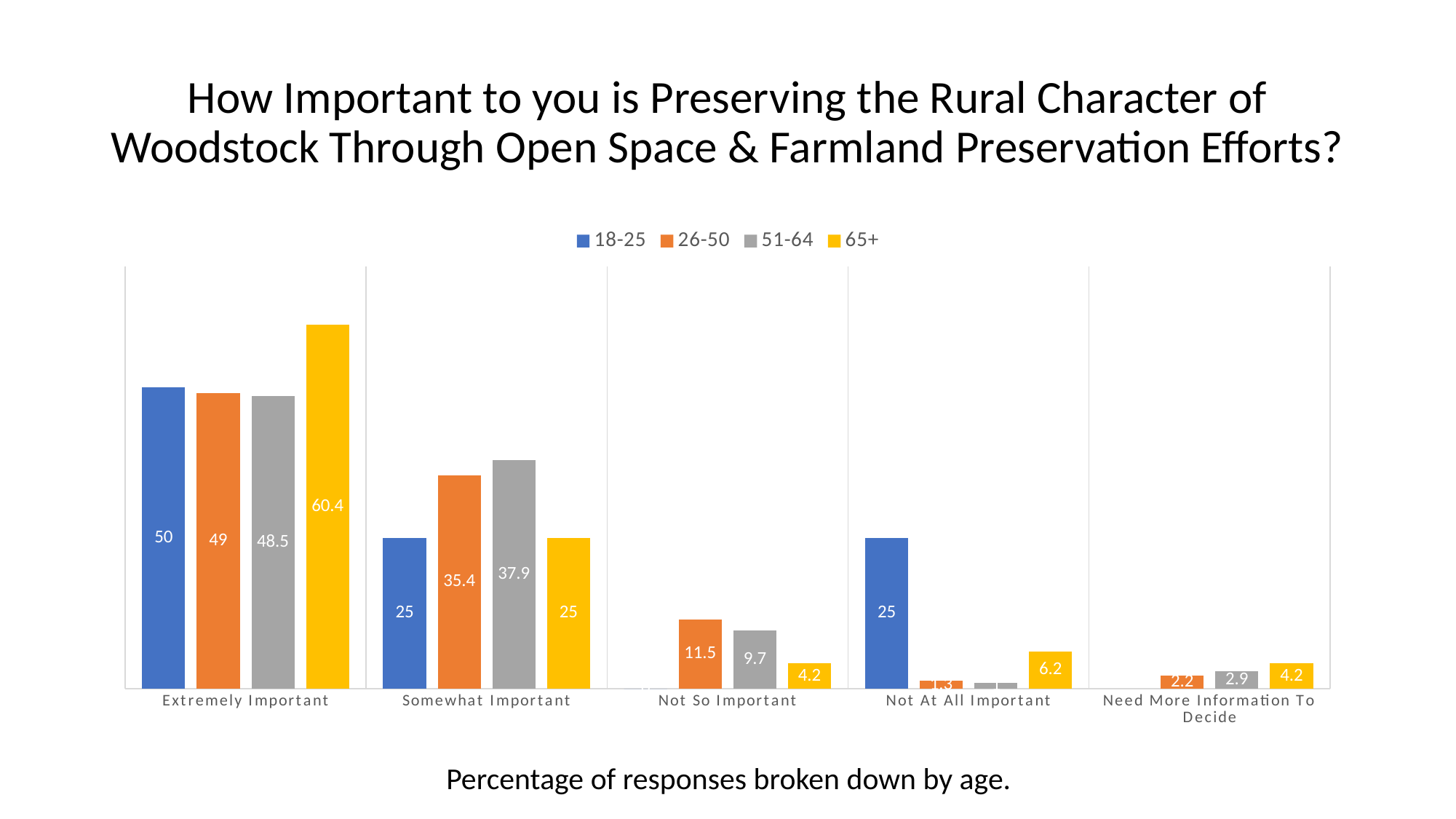

# How Important to you is Preserving the Rural Character of Woodstock Through Open Space & Farmland Preservation Efforts?

### Chart

| Category | 18-25 | 26-50 | 51-64 | 65+ |
|---|---|---|---|---|
| Extremely Important | 50.0 | 49.0 | 48.5 | 60.4 |
| Somewhat Important | 25.0 | 35.4 | 37.9 | 25.0 |
| Not So Important | 0.0 | 11.5 | 9.7 | 4.2 |
| Not At All Important | 25.0 | 1.3 | 1.0 | 6.2 |
| Need More Information To Decide | None | 2.2 | 2.9 | 4.2 |
Percentage of responses broken down by age.